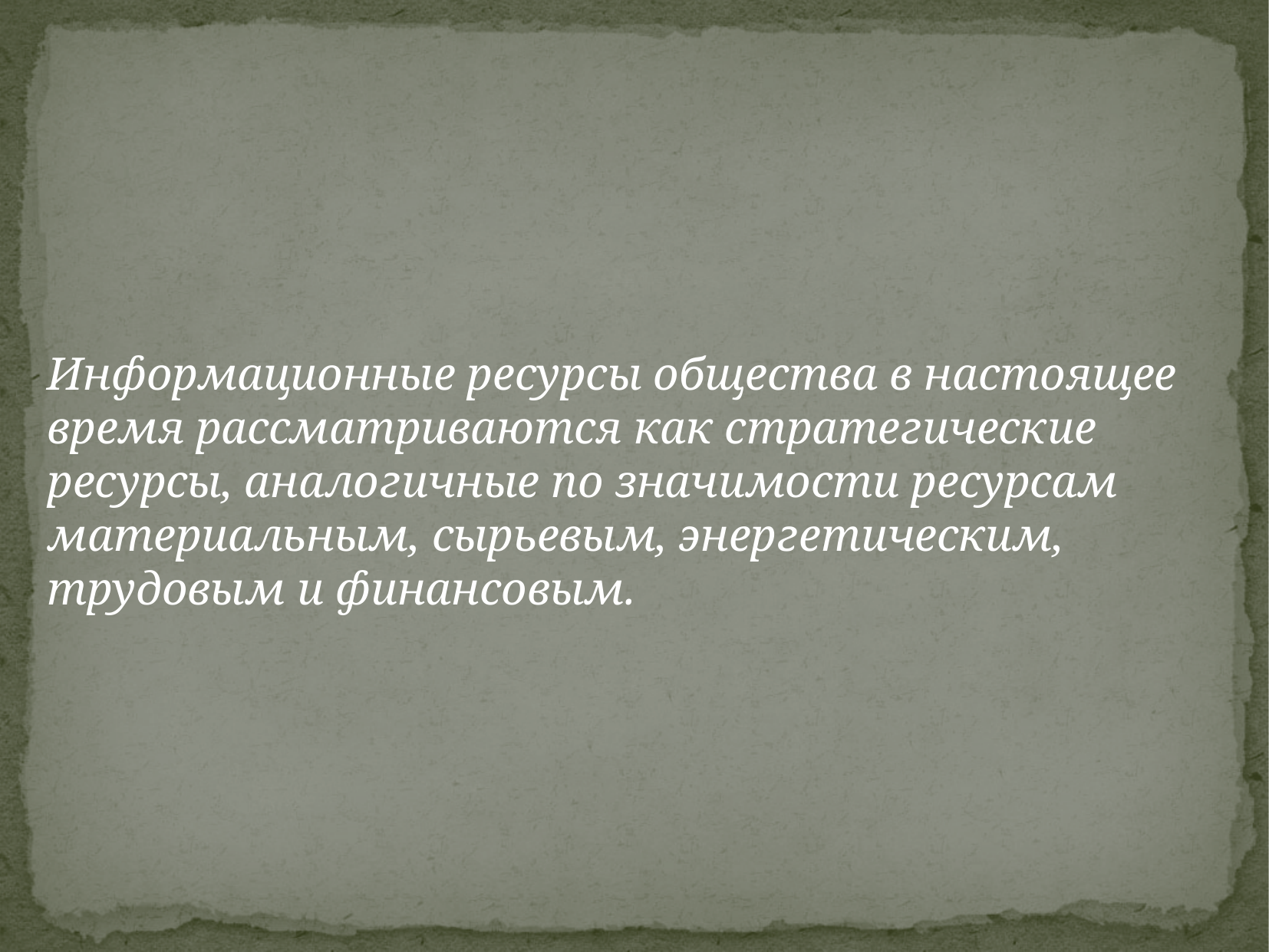

Информационные ресурсы общества в настоящее время рассматриваются как стратегические ресурсы, аналогичные по значимости ресурсам материальным, сырьевым, энергетическим, трудовым и финансовым.